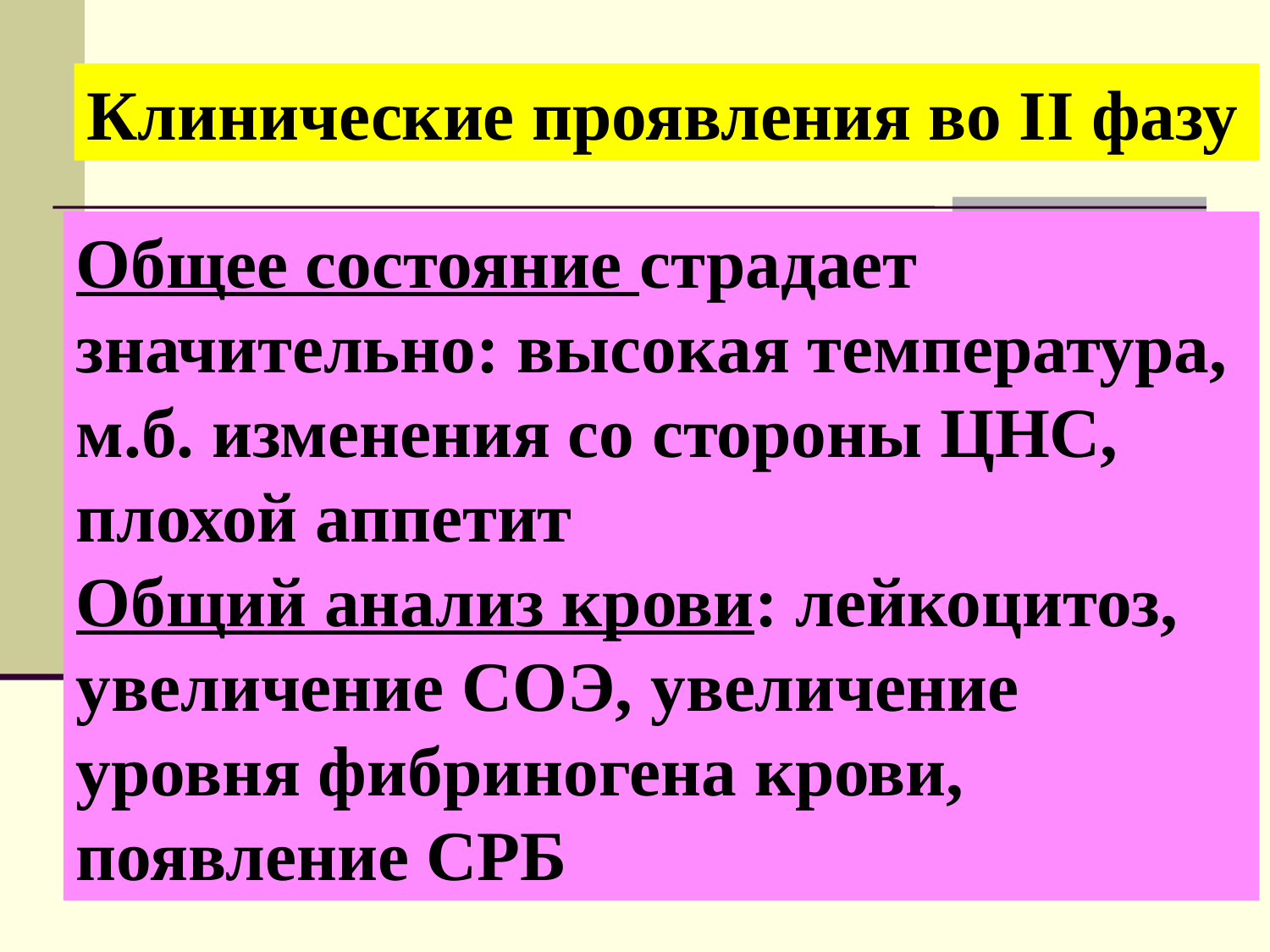

Клинические проявления во ІІ фазу
Общее состояние страдает значительно: высокая температура, м.б. изменения со стороны ЦНС, плохой аппетит
Общий анализ крови: лейкоцитоз, увеличение СОЭ, увеличение уровня фибриногена крови, появление СРБ